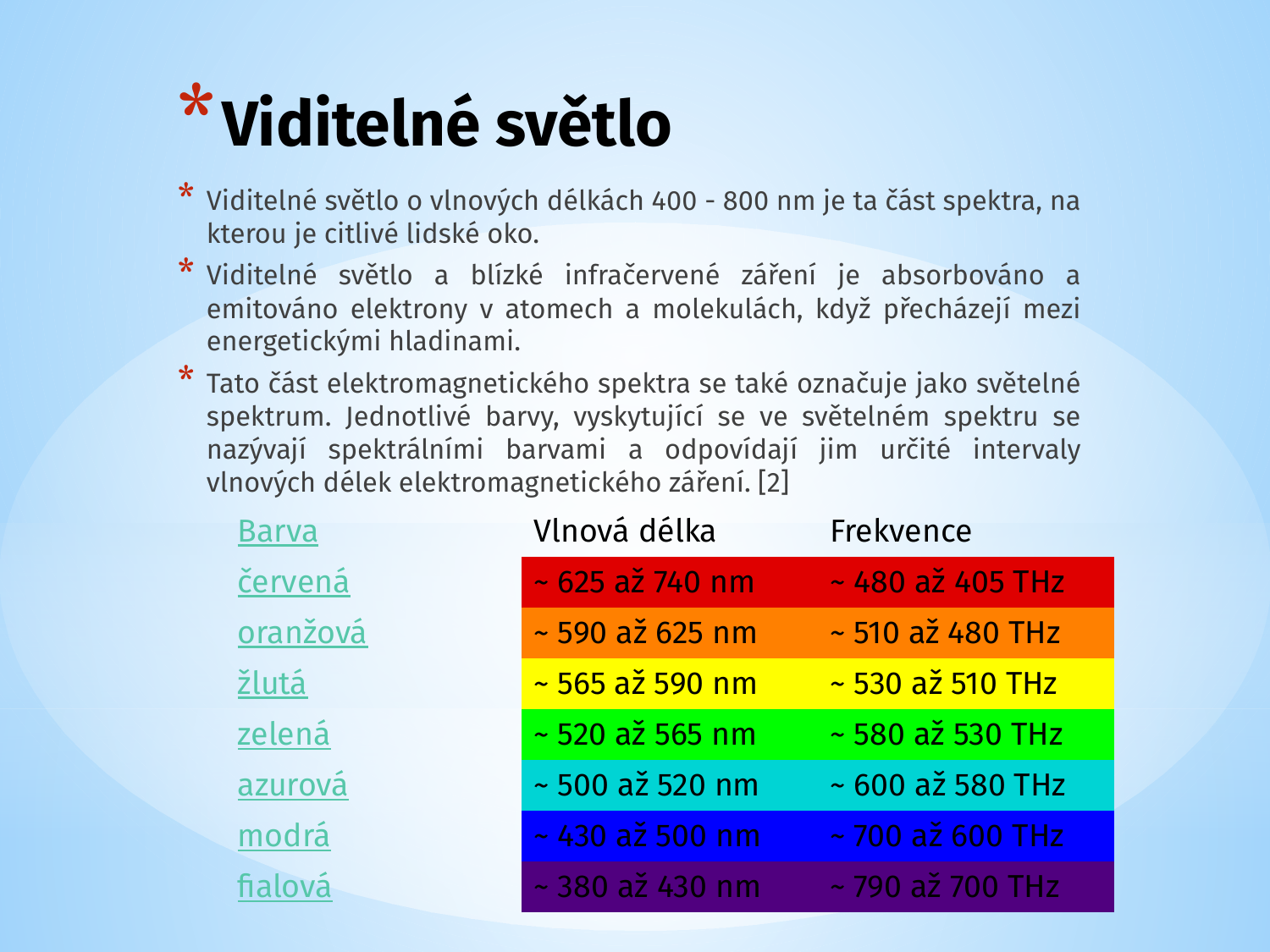

# Viditelné světlo
Viditelné světlo o vlnových délkách 400 - 800 nm je ta část spektra, na kterou je citlivé lidské oko.
Viditelné světlo a blízké infračervené záření je absorbováno a emitováno elektrony v atomech a molekulách, když přecházejí mezi energetickými hladinami.
Tato část elektromagnetického spektra se také označuje jako světelné spektrum. Jednotlivé barvy, vyskytující se ve světelném spektru se nazývají spektrálními barvami a odpovídají jim určité intervaly vlnových délek elektromagnetického záření. [2]
| Barva | Vlnová délka | Frekvence |
| --- | --- | --- |
| červená | ~ 625 až 740 nm | ~ 480 až 405 THz |
| oranžová | ~ 590 až 625 nm | ~ 510 až 480 THz |
| žlutá | ~ 565 až 590 nm | ~ 530 až 510 THz |
| zelená | ~ 520 až 565 nm | ~ 580 až 530 THz |
| azurová | ~ 500 až 520 nm | ~ 600 až 580 THz |
| modrá | ~ 430 až 500 nm | ~ 700 až 600 THz |
| fialová | ~ 380 až 430 nm | ~ 790 až 700 THz |